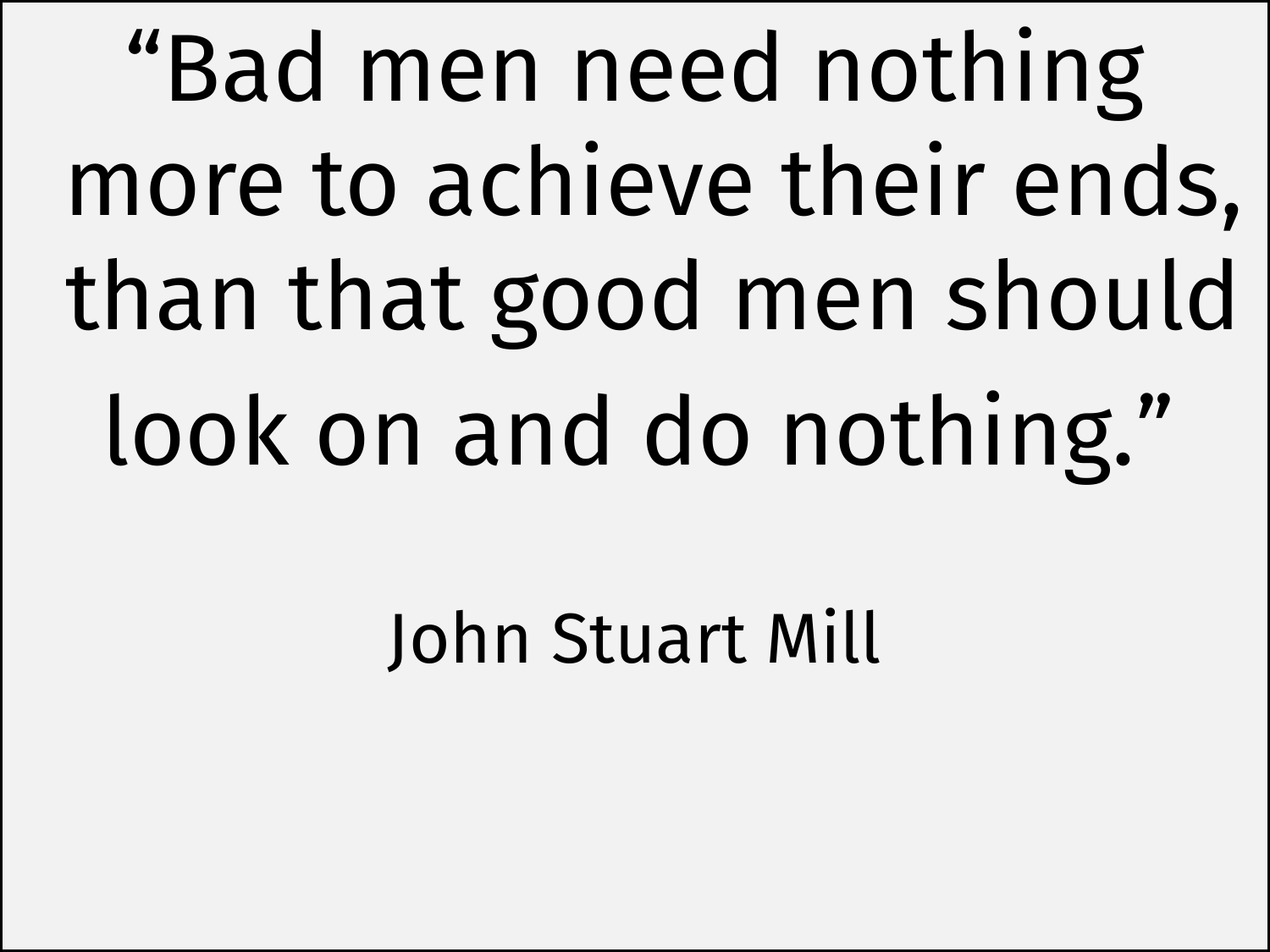

“Bad men need nothing more to achieve their ends, than that good men should look on and do nothing.”
John Stuart Mill